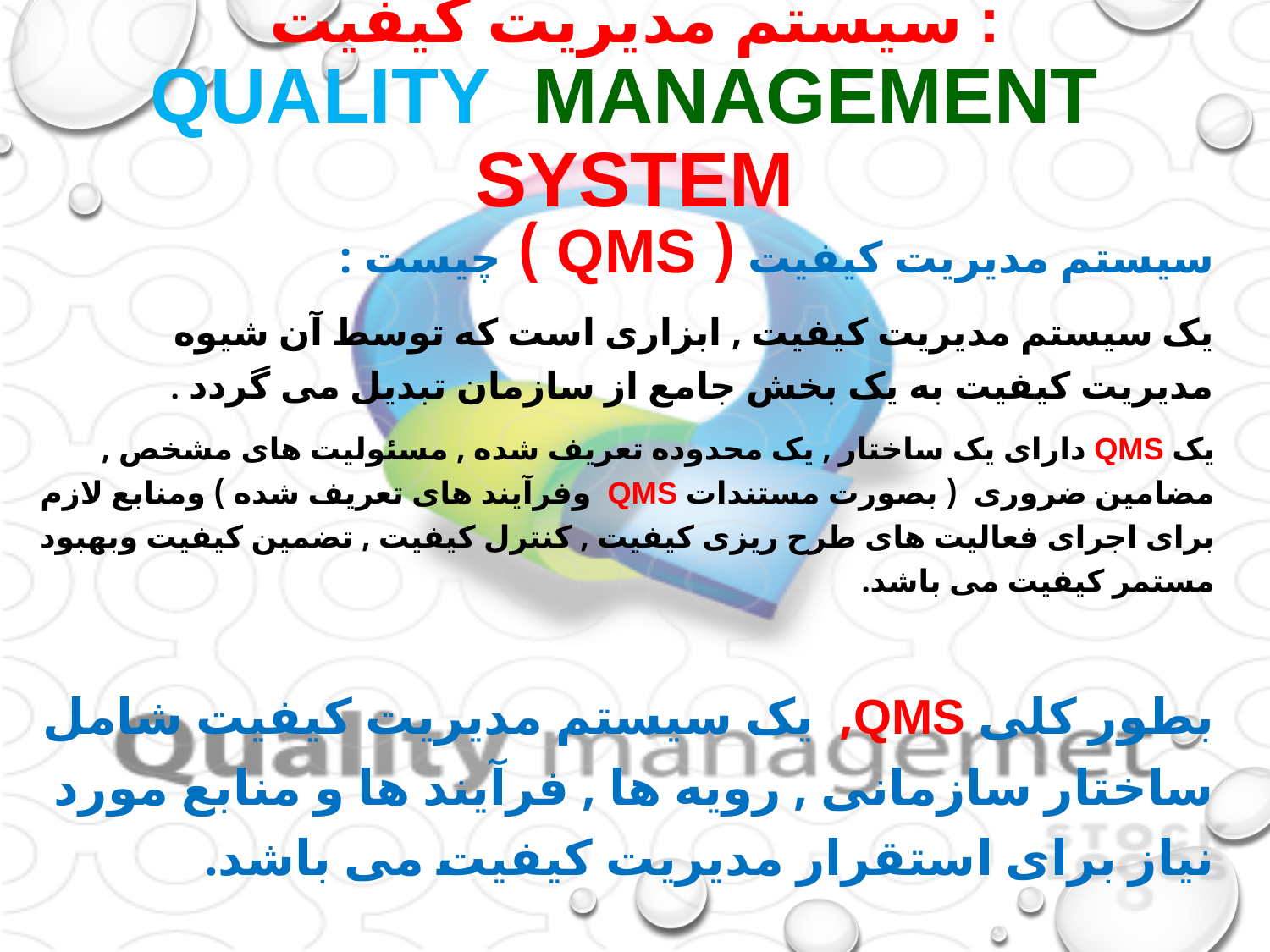

# سیستم مدیریت کیفیت : QUALITY  MANAGEMENT  SYSTEM
سیستم مدیریت کیفیت ( QMS ) چیست :
یک سیستم مدیریت کیفیت , ابزاری است که توسط آن شیوه مدیریت کیفیت به یک بخش جامع از سازمان تبدیل می گردد .
یک QMS دارای یک ساختار , یک محدوده تعریف شده , مسئولیت های مشخص , مضامین ضروری  ( بصورت مستندات QMS  وفرآیند های تعریف شده ) ومنابع لازم برای اجرای فعالیت های طرح ریزی کیفیت , کنترل کیفیت , تضمین کیفیت وبهبود مستمر کیفیت می باشد.

بطور کلی QMS,  یک سیستم مدیریت کیفیت شامل ساختار سازمانی , رویه ها , فرآیند ها و منابع مورد نیاز برای استقرار مدیریت کیفیت می باشد.